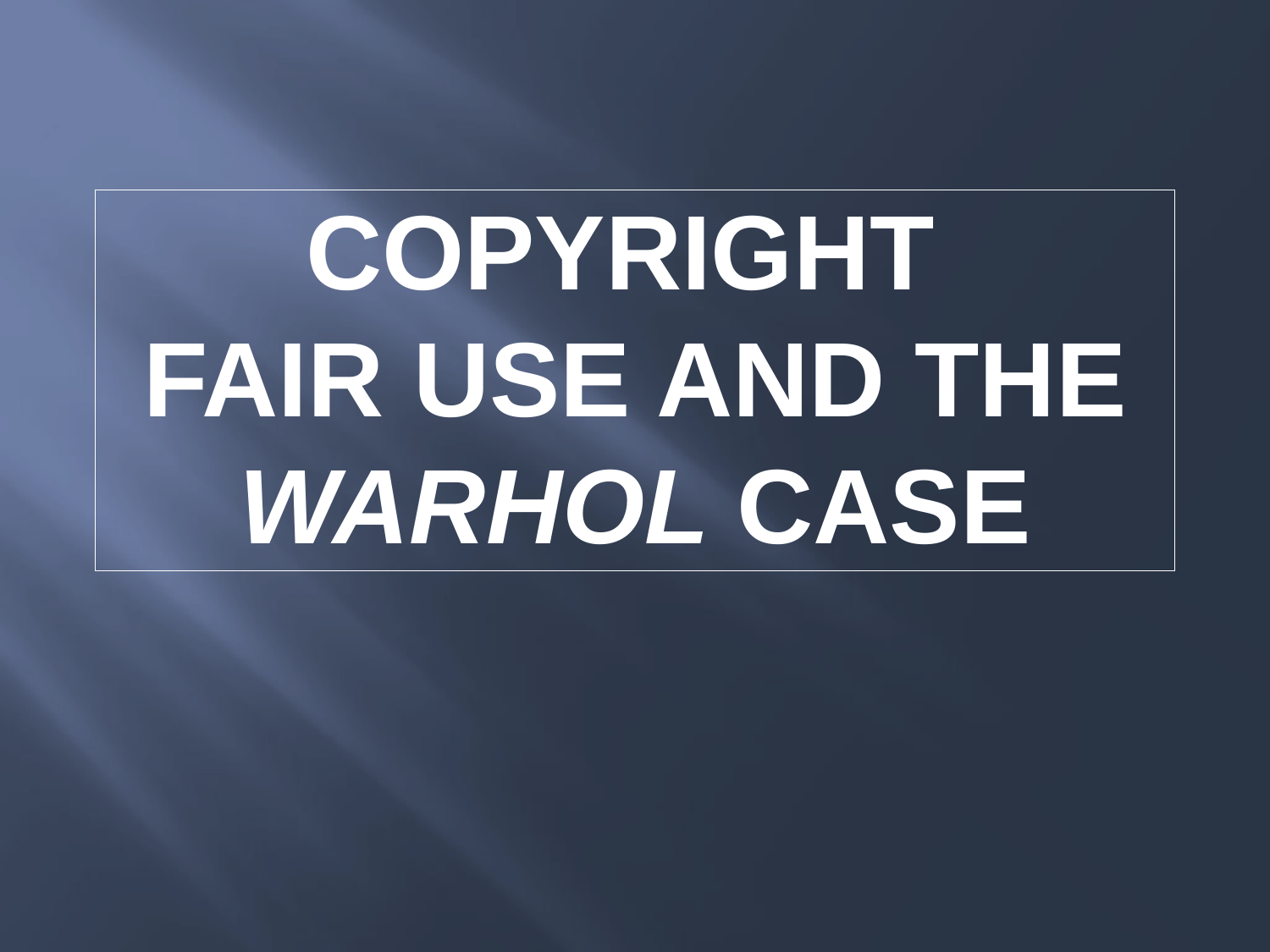

# Copyright fair use AND THE WARHOL CASE